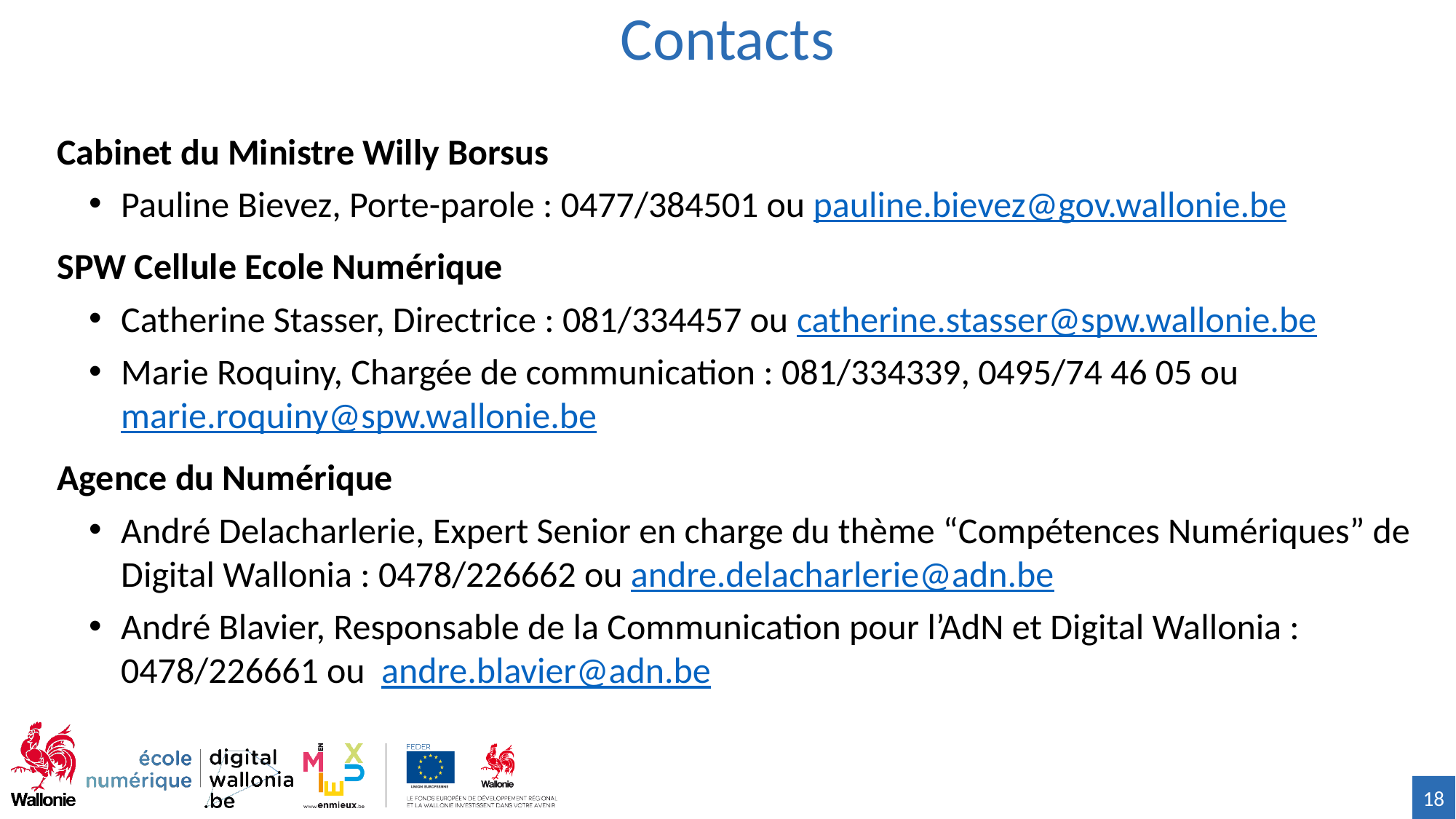

# Contacts
Cabinet du Ministre Willy Borsus
Pauline Bievez, Porte-parole : 0477/384501 ou pauline.bievez@gov.wallonie.be
SPW Cellule Ecole Numérique
Catherine Stasser, Directrice : 081/334457 ou catherine.stasser@spw.wallonie.be
Marie Roquiny, Chargée de communication : 081/334339, 0495/74 46 05 ou marie.roquiny@spw.wallonie.be
Agence du Numérique
André Delacharlerie, Expert Senior en charge du thème “Compétences Numériques” de Digital Wallonia : 0478/226662 ou andre.delacharlerie@adn.be
André Blavier, Responsable de la Communication pour l’AdN et Digital Wallonia : 0478/226661 ou  andre.blavier@adn.be